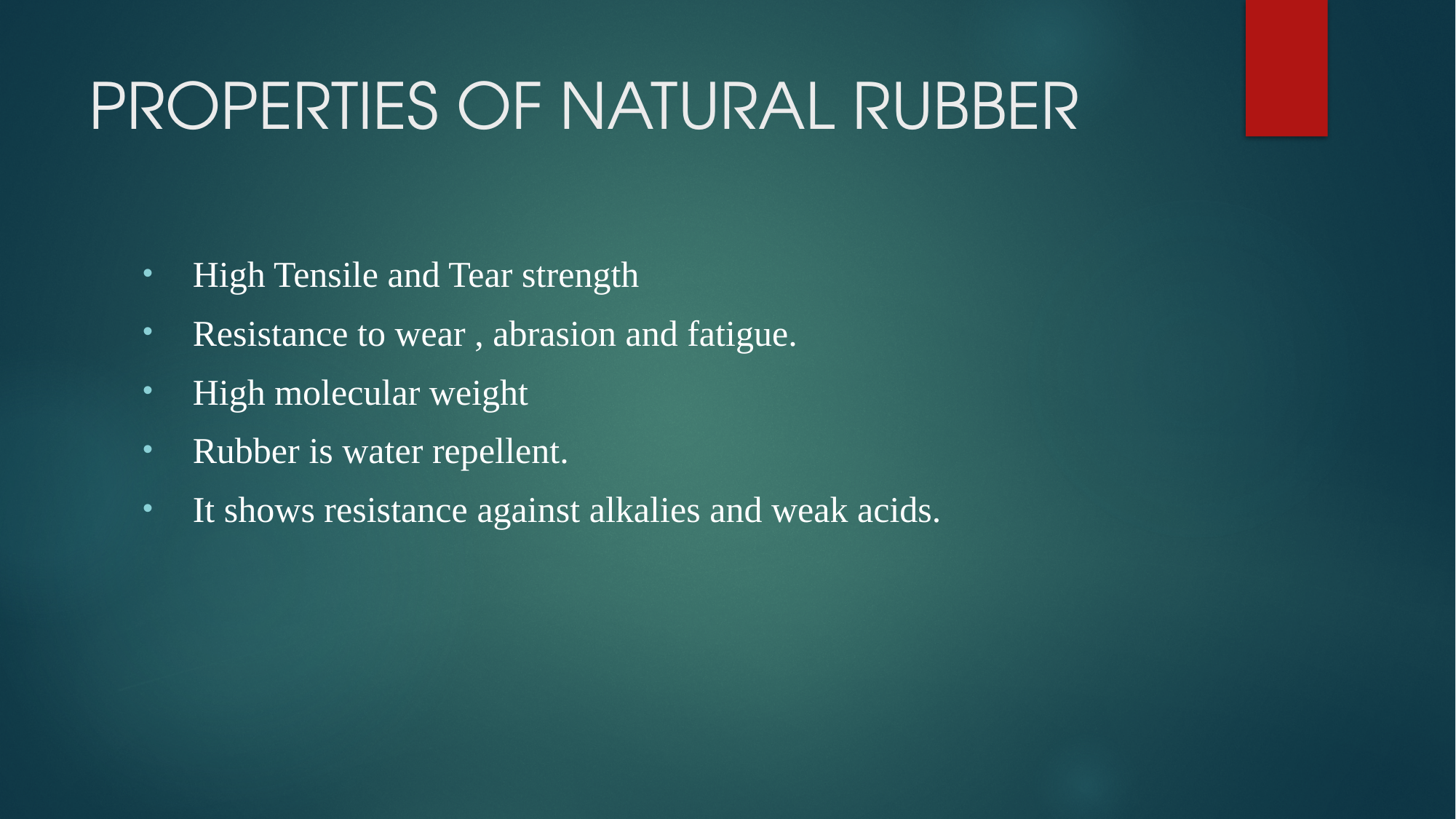

# PROPERTIES OF NATURAL RUBBER
 High Tensile and Tear strength
 Resistance to wear , abrasion and fatigue.
 High molecular weight
 Rubber is water repellent.
 It shows resistance against alkalies and weak acids.